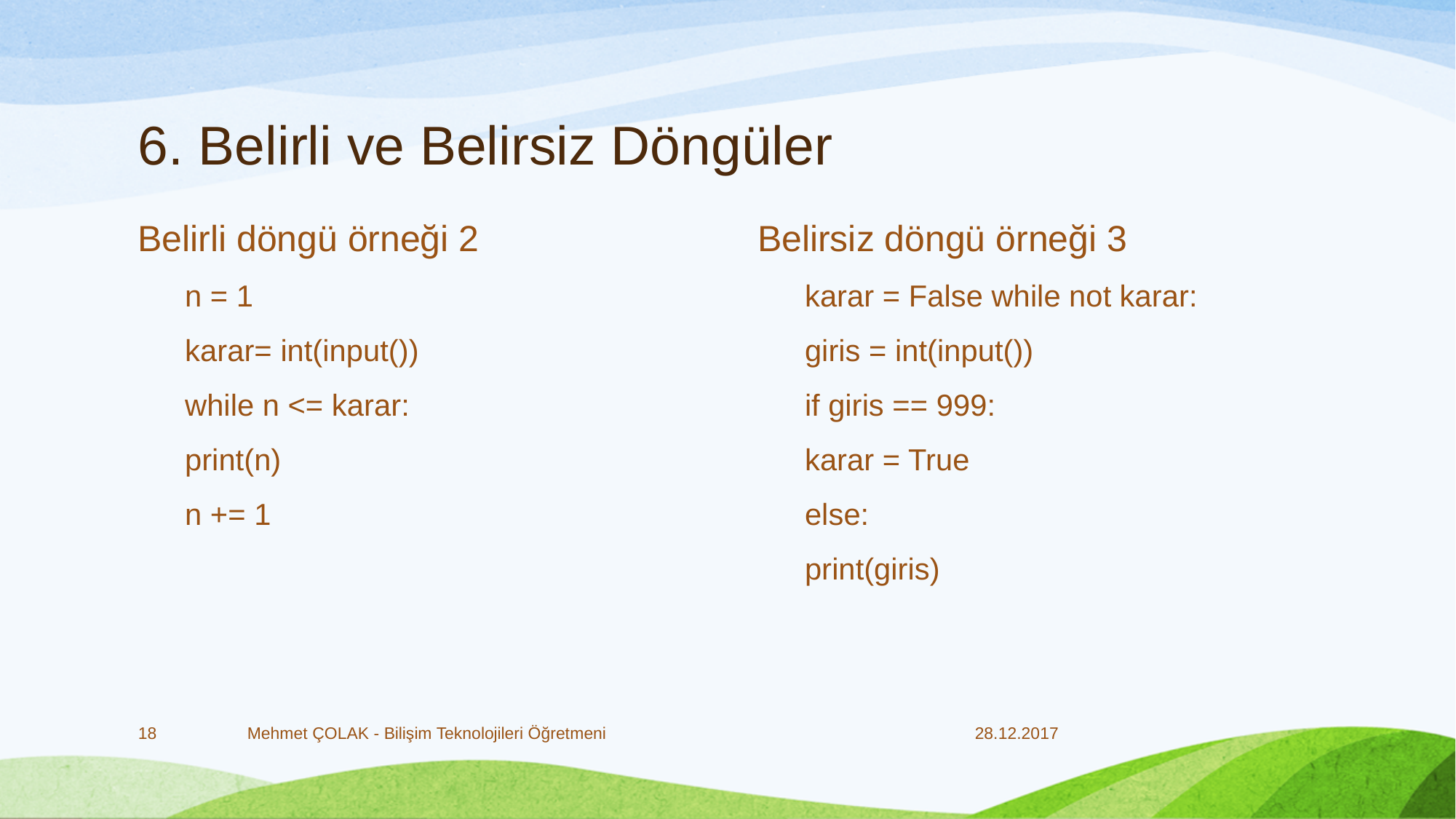

# 6. Belirli ve Belirsiz Döngüler
Belirli döngü örneği 2
n = 1
karar= int(input())
while n <= karar:
print(n)
n += 1
Belirsiz döngü örneği 3
karar = False while not karar:
giris = int(input())
if giris == 999:
karar = True
else:
print(giris)
18
Mehmet ÇOLAK - Bilişim Teknolojileri Öğretmeni
28.12.2017